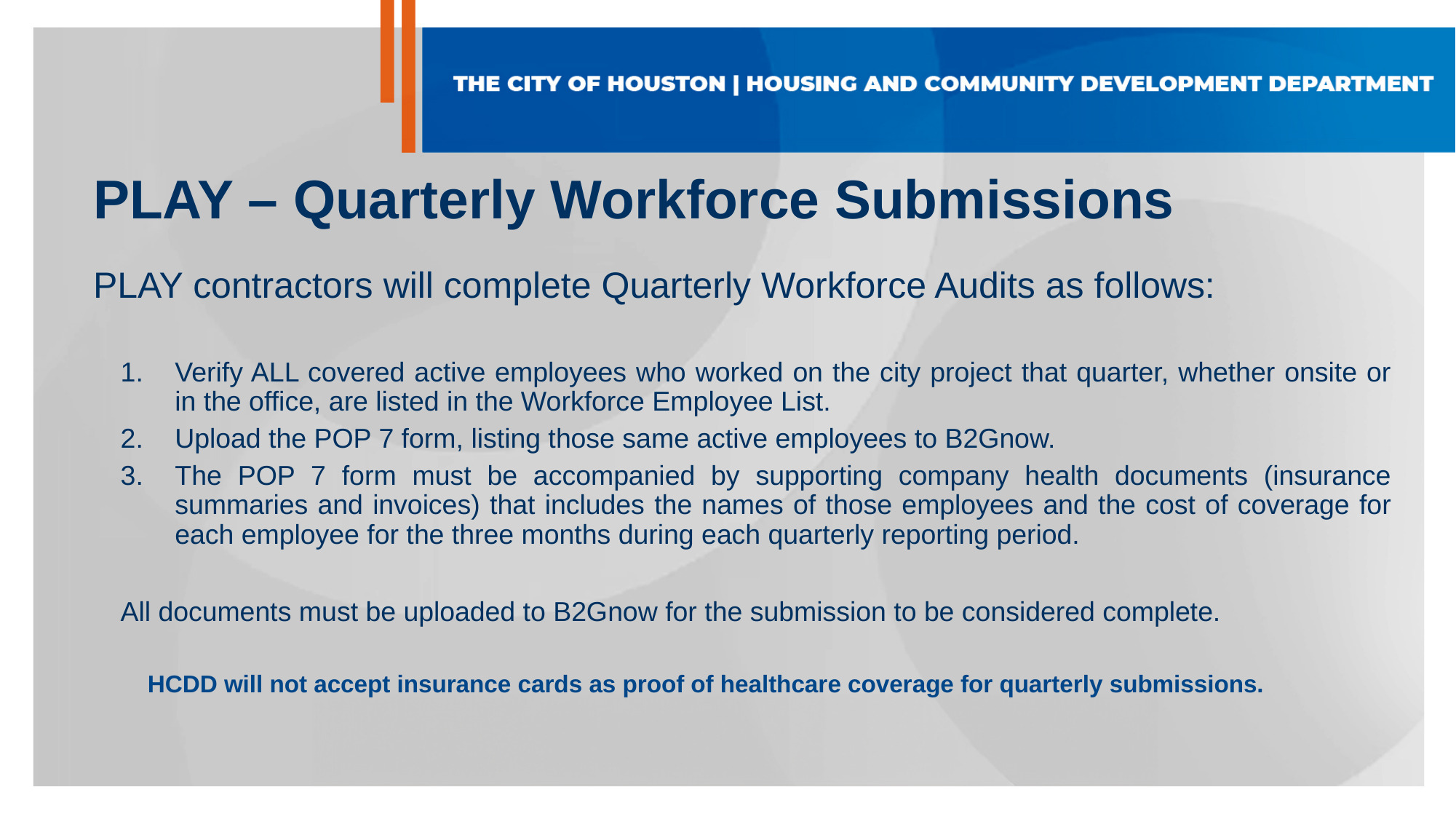

# PLAY – Quarterly Workforce Submissions

PLAY contractors will complete Quarterly Workforce Audits as follows:

Verify ALL covered active employees who worked on the city project that quarter, whether onsite or in the office, are listed in the Workforce Employee List.
Upload the POP 7 form, listing those same active employees to B2Gnow.
The POP 7 form must be accompanied by supporting company health documents (insurance summaries and invoices) that includes the names of those employees and the cost of coverage for each employee for the three months during each quarterly reporting period.

All documents must be uploaded to B2Gnow for the submission to be considered complete.

HCDD will not accept insurance cards as proof of healthcare coverage for quarterly submissions.